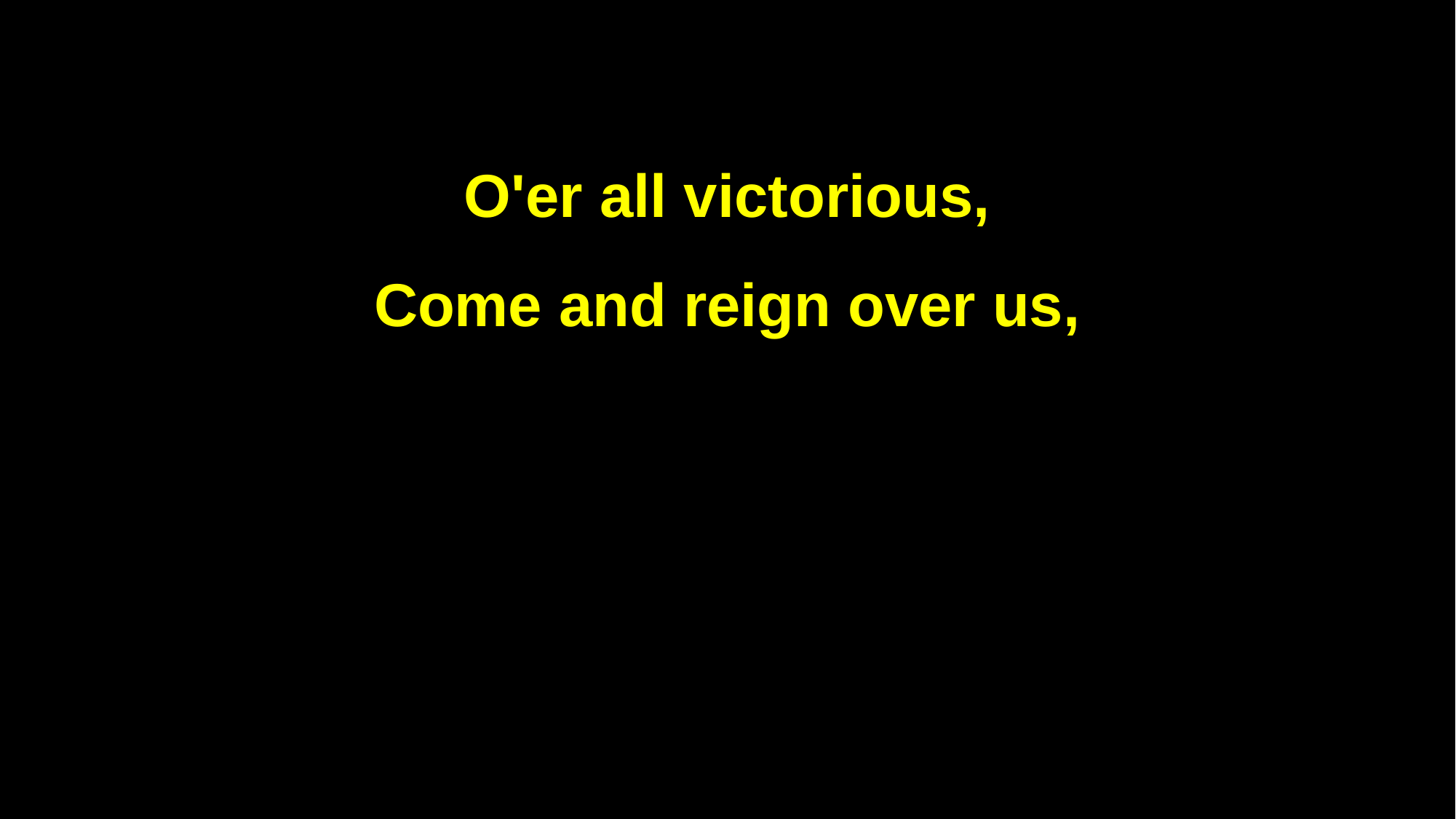

O'er all victorious,
Come and reign over us,